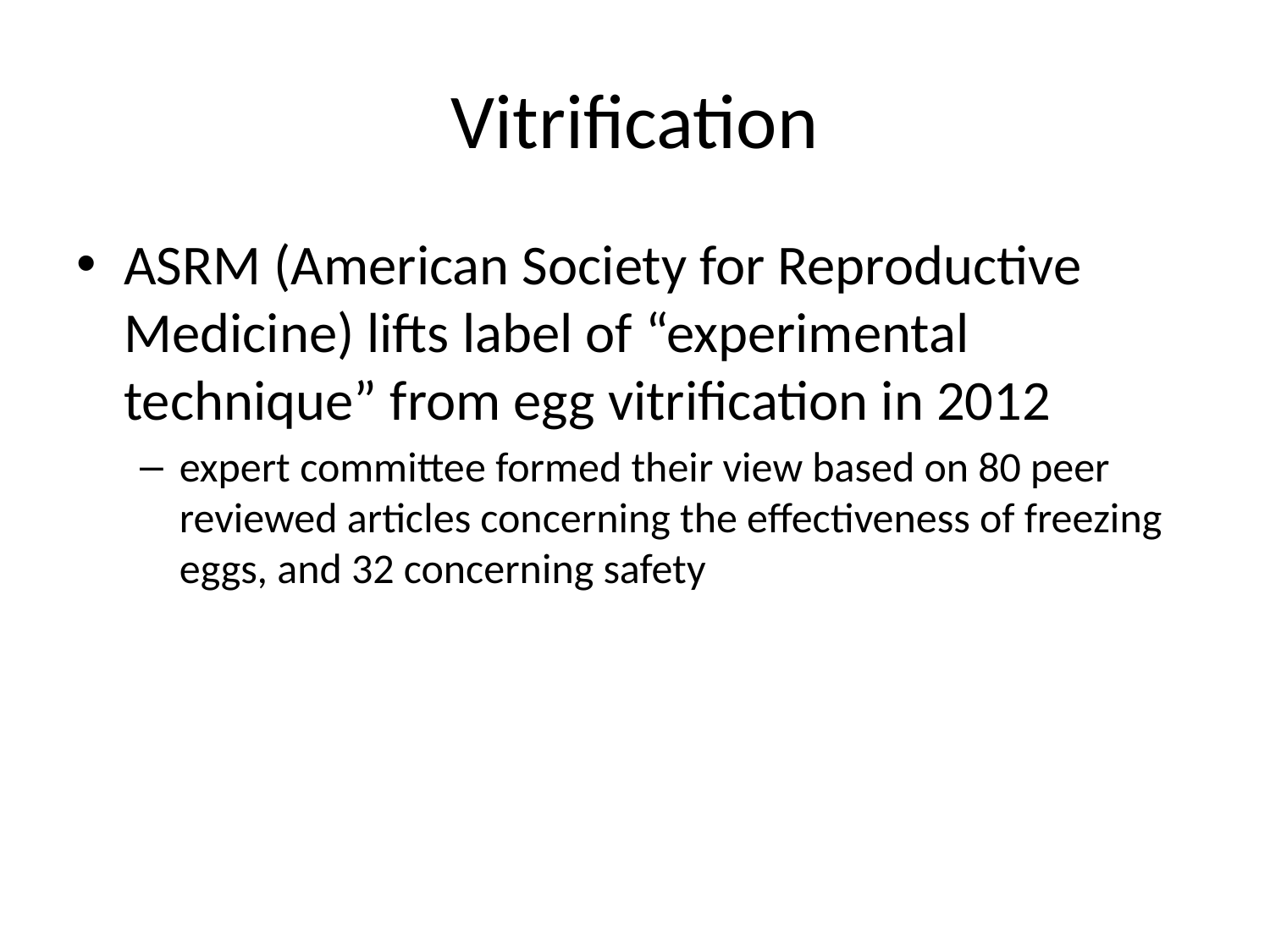

# Vitrification
ASRM (American Society for Reproductive Medicine) lifts label of “experimental technique” from egg vitrification in 2012
expert committee formed their view based on 80 peer reviewed articles concerning the effectiveness of freezing eggs, and 32 concerning safety